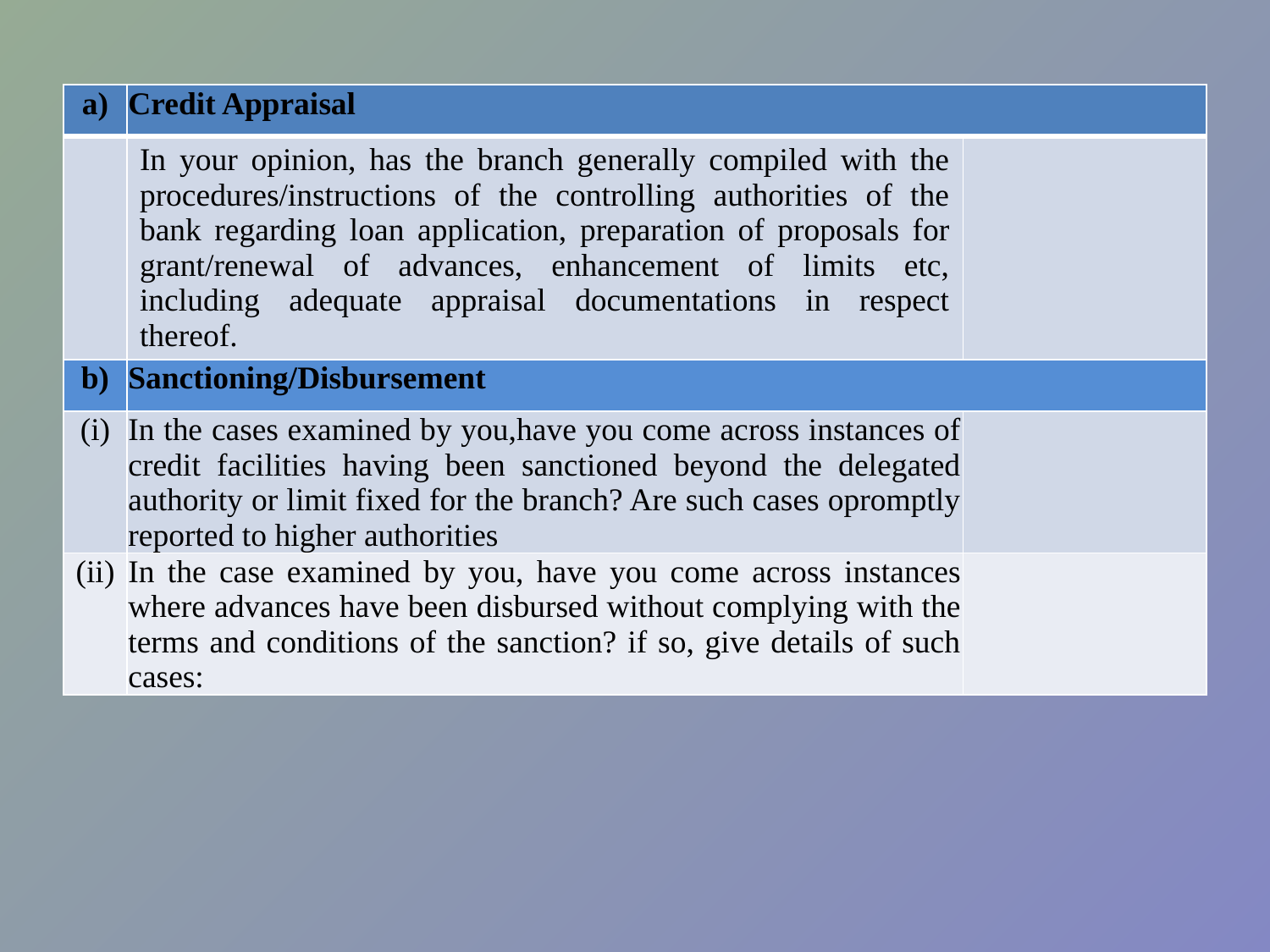

| a) | Credit Appraisal |  |
| --- | --- | --- |
|  | In your opinion, has the branch generally compiled with the procedures/instructions of the controlling authorities of the bank regarding loan application, preparation of proposals for grant/renewal of advances, enhancement of limits etc, including adequate appraisal documentations in respect thereof. |  |
| b) | Sanctioning/Disbursement |  |
| (i) | In the cases examined by you,have you come across instances of credit facilities having been sanctioned beyond the delegated authority or limit fixed for the branch? Are such cases opromptly reported to higher authorities |  |
| (ii) | In the case examined by you, have you come across instances where advances have been disbursed without complying with the terms and conditions of the sanction? if so, give details of such cases: |  |